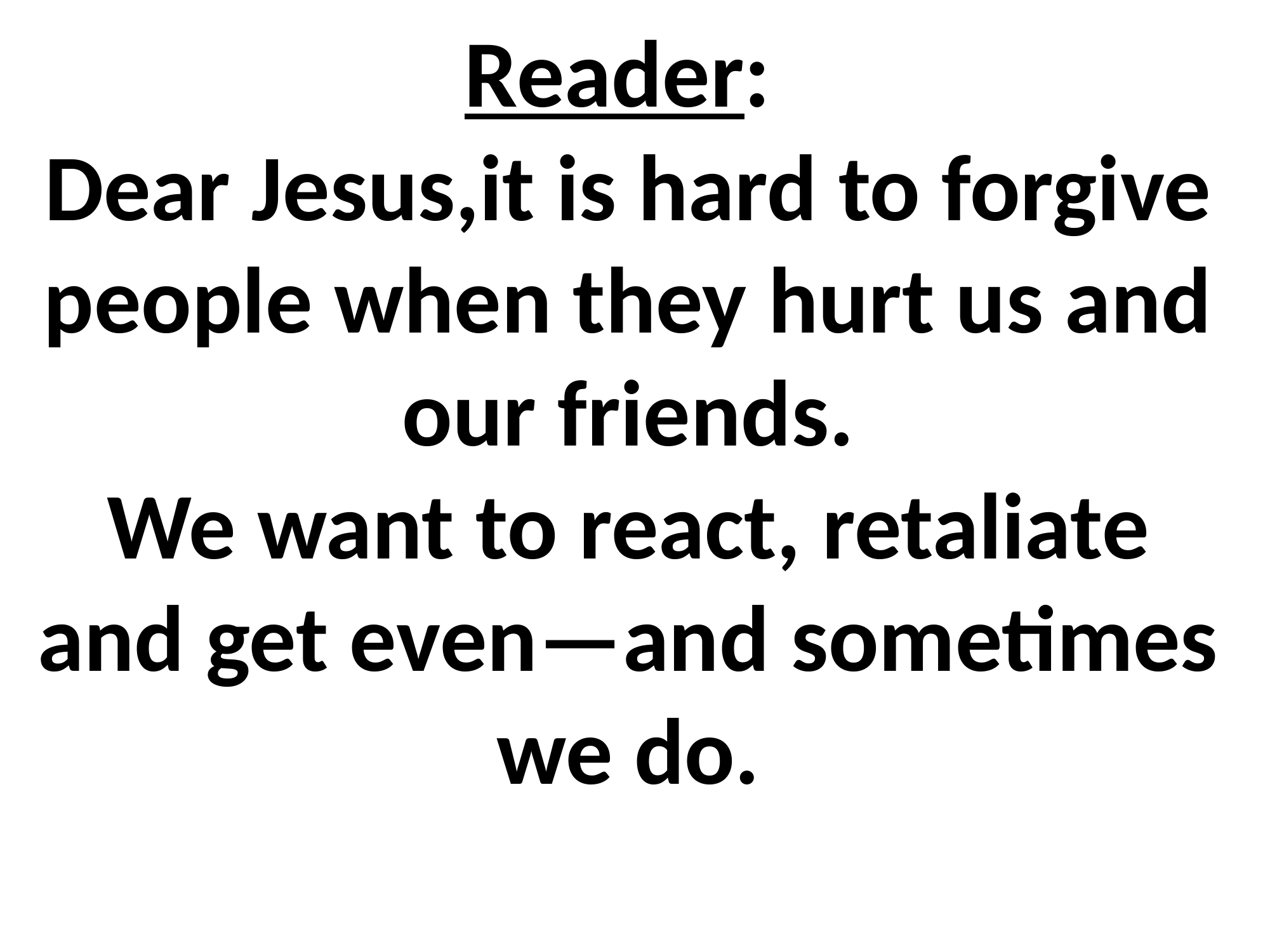

# Reader: Dear Jesus,it is hard to forgive people when they hurt us and our friends. We want to react, retaliate and get even—and sometimes we do.